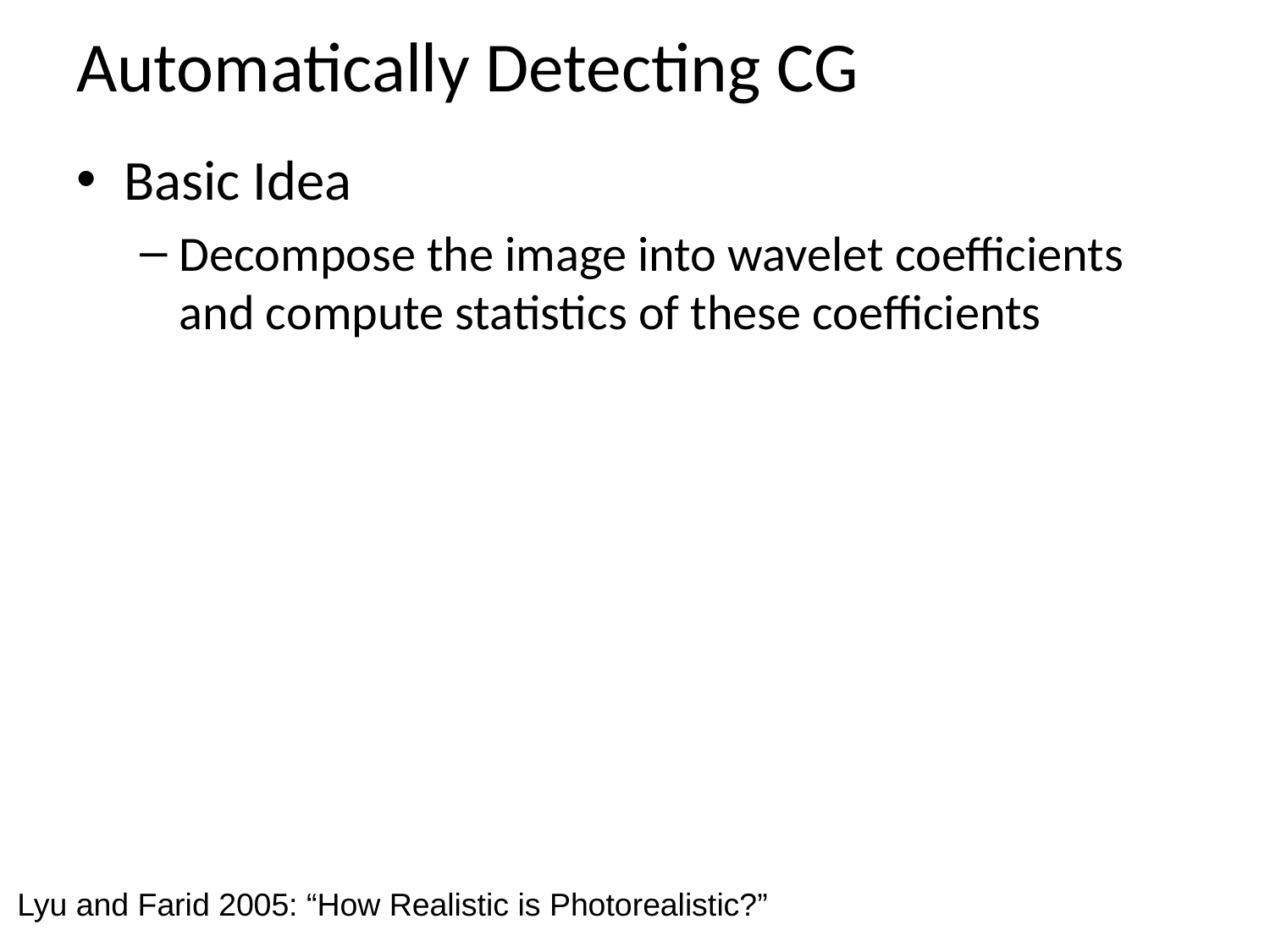

# Automatically Detecting CG
Basic Idea
Decompose the image into wavelet coefficients and compute statistics of these coefficients
Lyu and Farid 2005: “How Realistic is Photorealistic?”